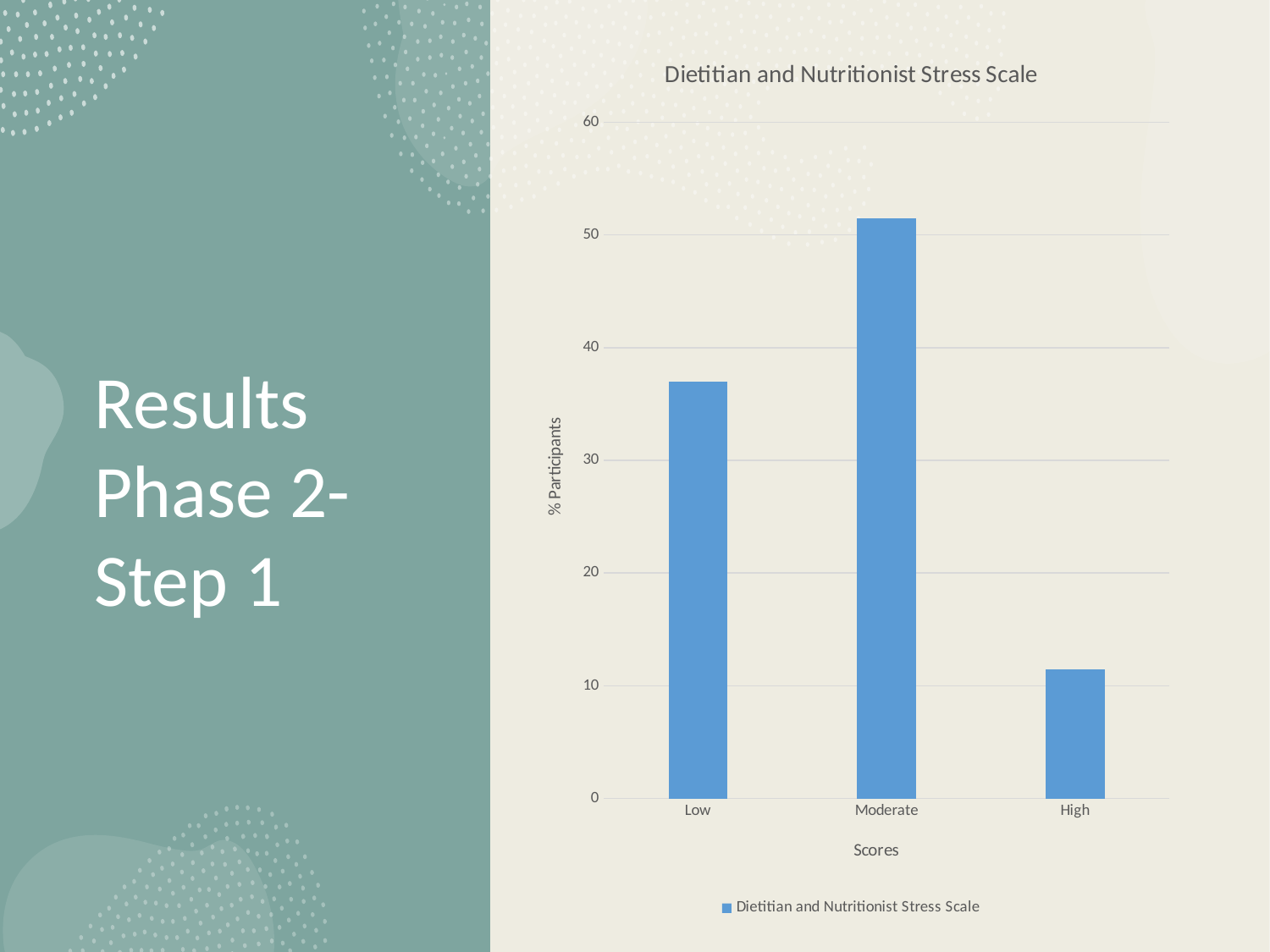

### Chart:

| Category | Dietitian and Nutritionist Stress Scale |
|---|---|
| Low | 37.02 |
| Moderate | 51.49 |
| High | 11.49 |
# Results Phase 2-Step 1